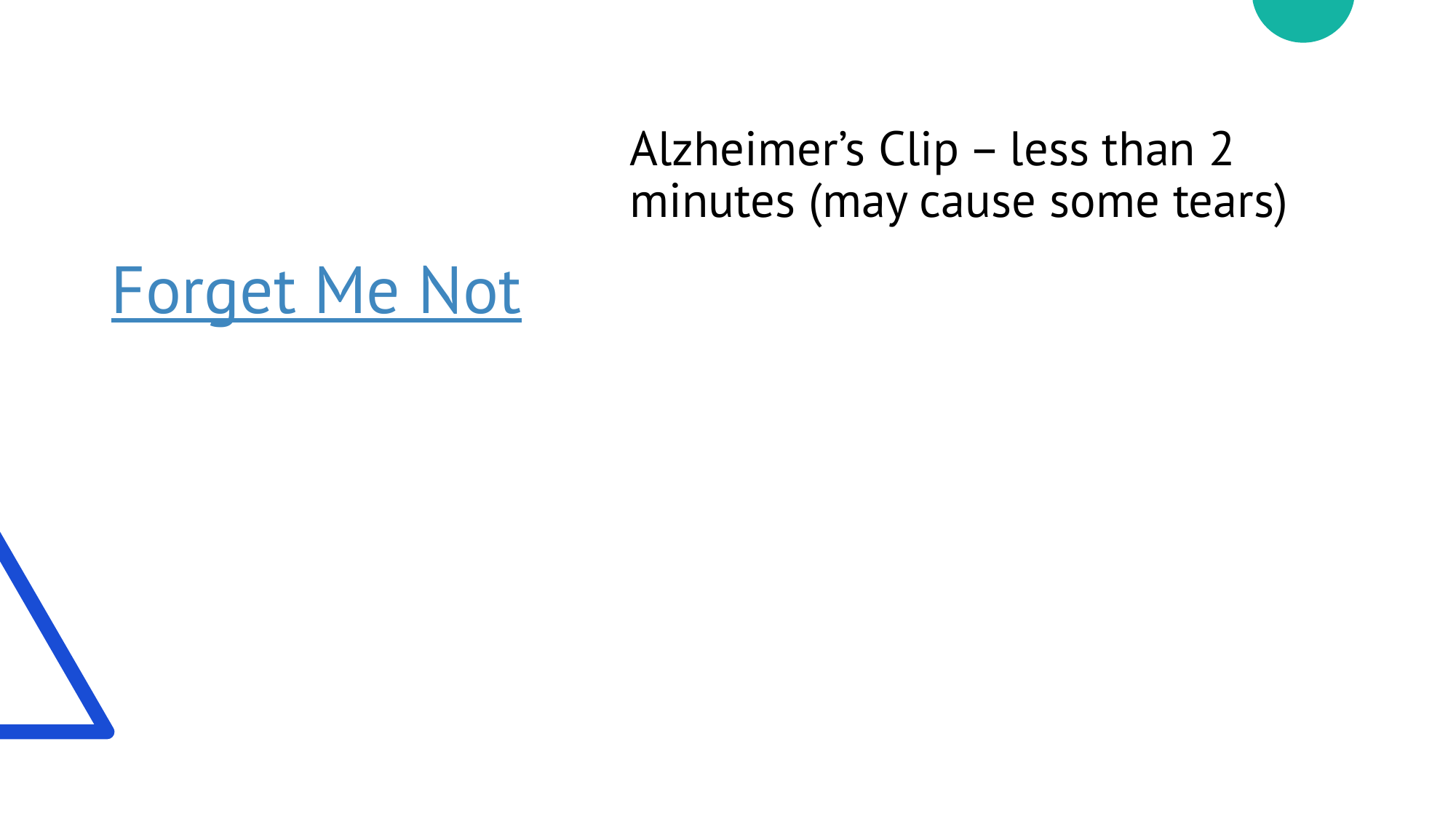

Alzheimer’s Clip – less than 2 minutes (may cause some tears)
Forget Me Not